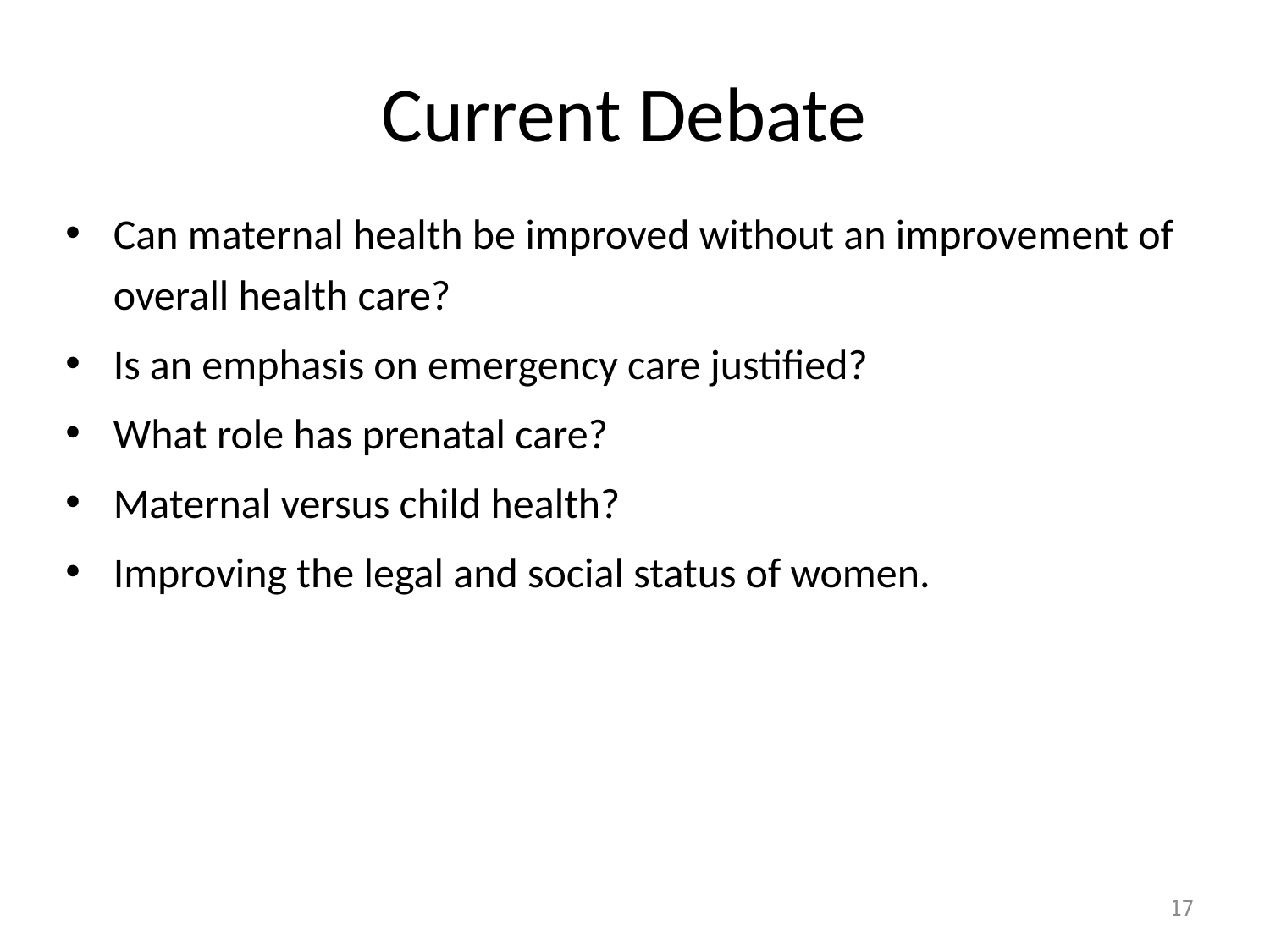

# Current Debate
Can maternal health be improved without an improvement of  overall health care?
Is an emphasis on emergency care justified?
What role has prenatal care?
Maternal versus child health?
Improving the legal and social status of women.

17